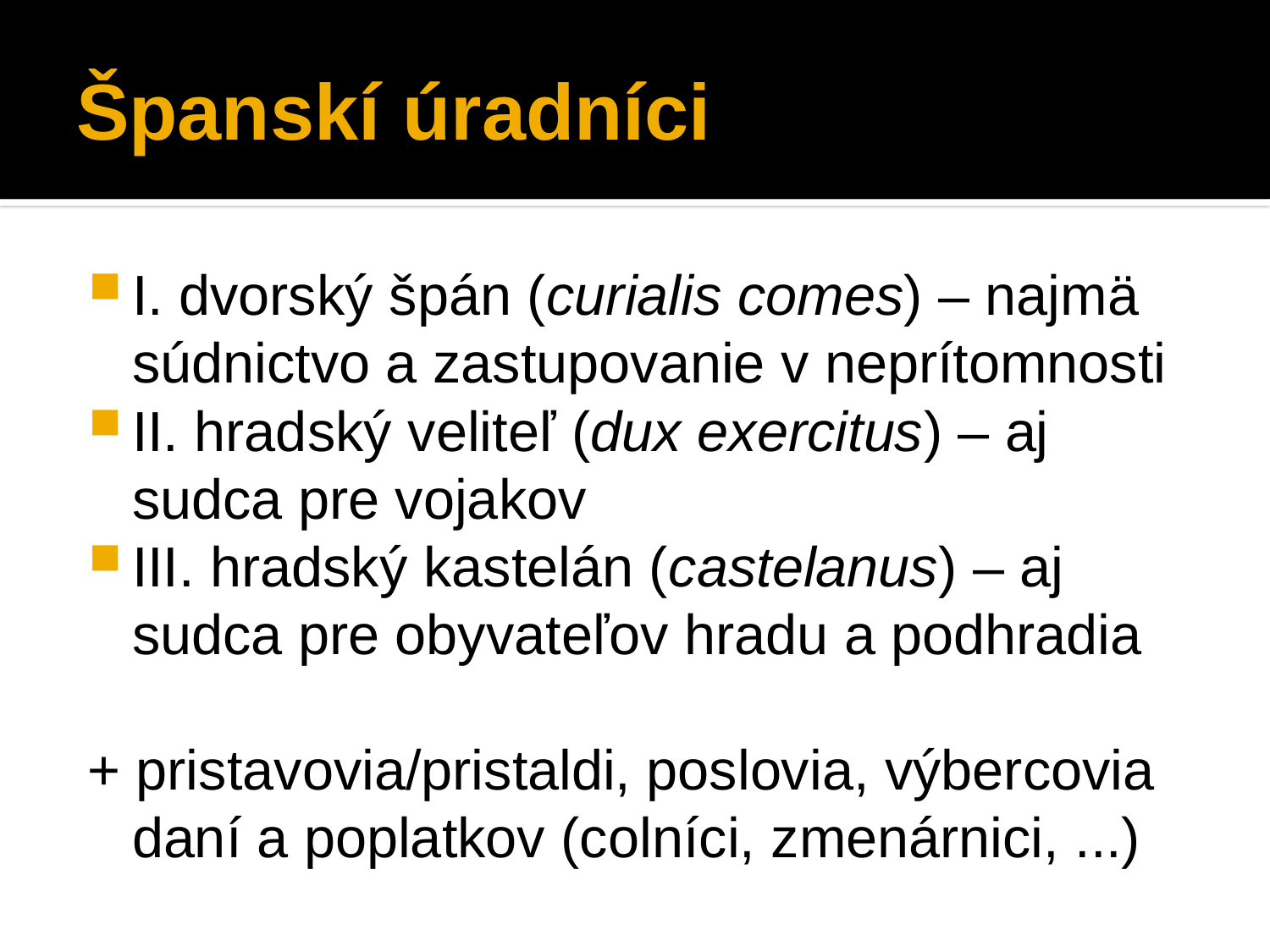

# Španskí úradníci
I. dvorský špán (curialis comes) – najmä súdnictvo a zastupovanie v neprítomnosti
II. hradský veliteľ (dux exercitus) – aj sudca pre vojakov
III. hradský kastelán (castelanus) – aj sudca pre obyvateľov hradu a podhradia

+ pristavovia/pristaldi, poslovia, výbercovia daní a poplatkov (colníci, zmenárnici, ...)